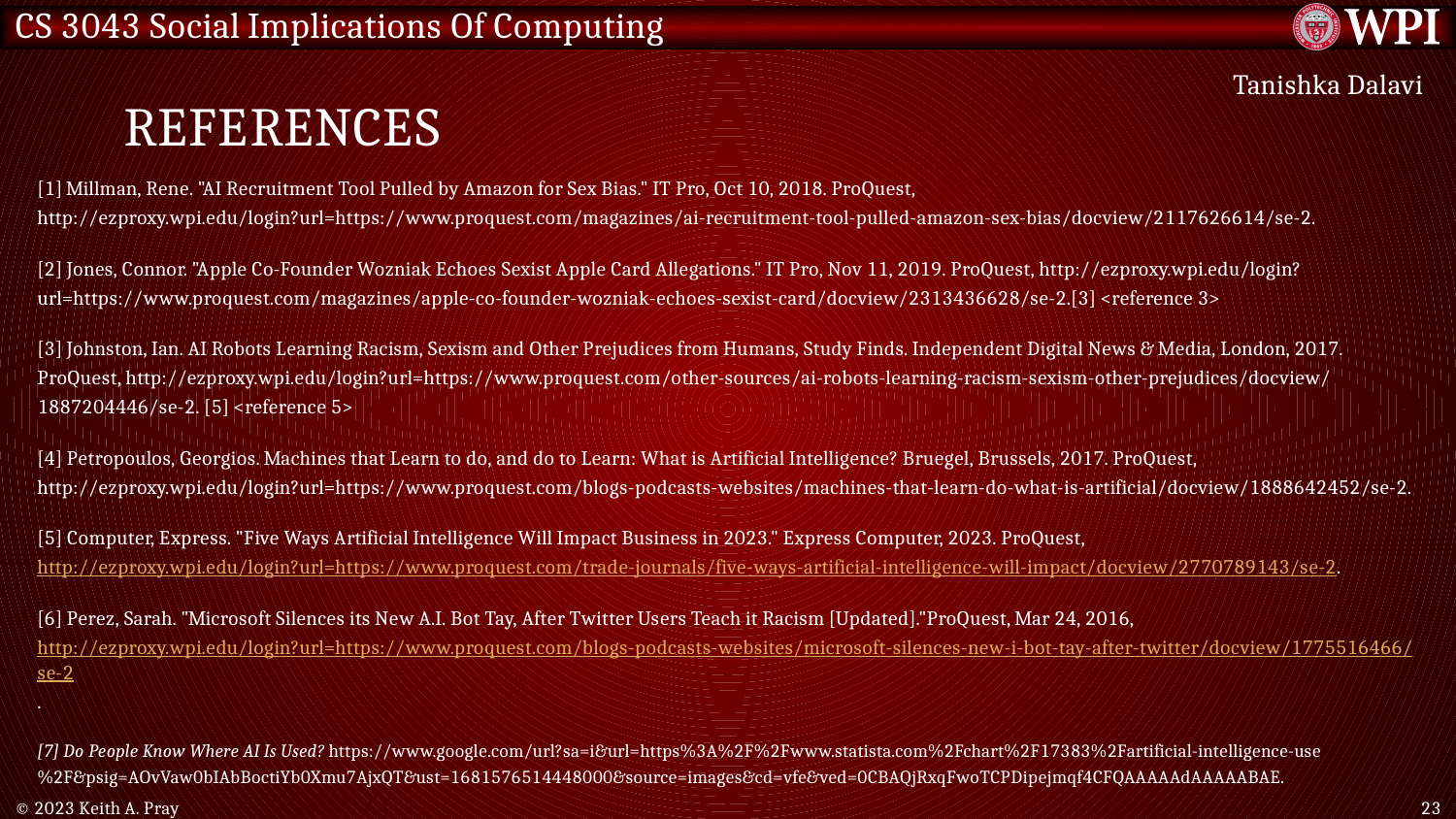

# References
Tanishka Dalavi
[1] Millman, Rene. "AI Recruitment Tool Pulled by Amazon for Sex Bias." IT Pro, Oct 10, 2018. ProQuest, http://ezproxy.wpi.edu/login?url=https://www.proquest.com/magazines/ai-recruitment-tool-pulled-amazon-sex-bias/docview/2117626614/se-2.
[2] Jones, Connor. "Apple Co-Founder Wozniak Echoes Sexist Apple Card Allegations." IT Pro, Nov 11, 2019. ProQuest, http://ezproxy.wpi.edu/login?url=https://www.proquest.com/magazines/apple-co-founder-wozniak-echoes-sexist-card/docview/2313436628/se-2.[3] <reference 3>
[3] Johnston, Ian. AI Robots Learning Racism, Sexism and Other Prejudices from Humans, Study Finds. Independent Digital News & Media, London, 2017. ProQuest, http://ezproxy.wpi.edu/login?url=https://www.proquest.com/other-sources/ai-robots-learning-racism-sexism-other-prejudices/docview/1887204446/se-2. [5] <reference 5>
[4] Petropoulos, Georgios. Machines that Learn to do, and do to Learn: What is Artificial Intelligence? Bruegel, Brussels, 2017. ProQuest, http://ezproxy.wpi.edu/login?url=https://www.proquest.com/blogs-podcasts-websites/machines-that-learn-do-what-is-artificial/docview/1888642452/se-2.
[5] Computer, Express. "Five Ways Artificial Intelligence Will Impact Business in 2023." Express Computer, 2023. ProQuest, http://ezproxy.wpi.edu/login?url=https://www.proquest.com/trade-journals/five-ways-artificial-intelligence-will-impact/docview/2770789143/se-2.
[6] Perez, Sarah. "Microsoft Silences its New A.I. Bot Tay, After Twitter Users Teach it Racism [Updated]."ProQuest, Mar 24, 2016, http://ezproxy.wpi.edu/login?url=https://www.proquest.com/blogs-podcasts-websites/microsoft-silences-new-i-bot-tay-after-twitter/docview/1775516466/se-2.
[7] Do People Know Where AI Is Used? https://www.google.com/url?sa=i&url=https%3A%2F%2Fwww.statista.com%2Fchart%2F17383%2Fartificial-intelligence-use%2F&psig=AOvVaw0bIAbBoctiYb0Xmu7AjxQT&ust=1681576514448000&source=images&cd=vfe&ved=0CBAQjRxqFwoTCPDipejmqf4CFQAAAAAdAAAAABAE.

© 2023 Keith A. Pray
23